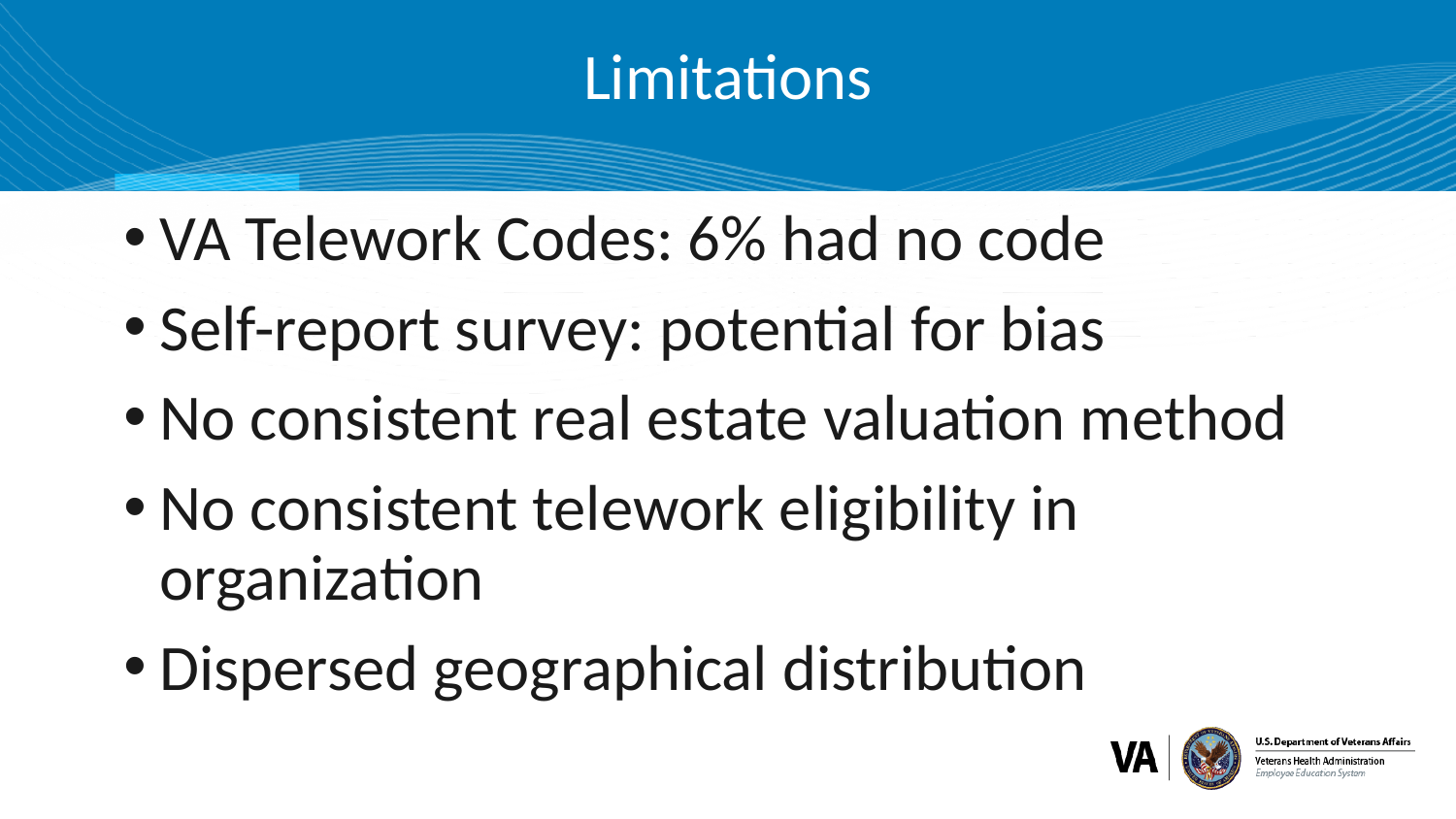

# Limitations
VA Telework Codes: 6% had no code
Self-report survey: potential for bias
No consistent real estate valuation method
No consistent telework eligibility in organization
Dispersed geographical distribution